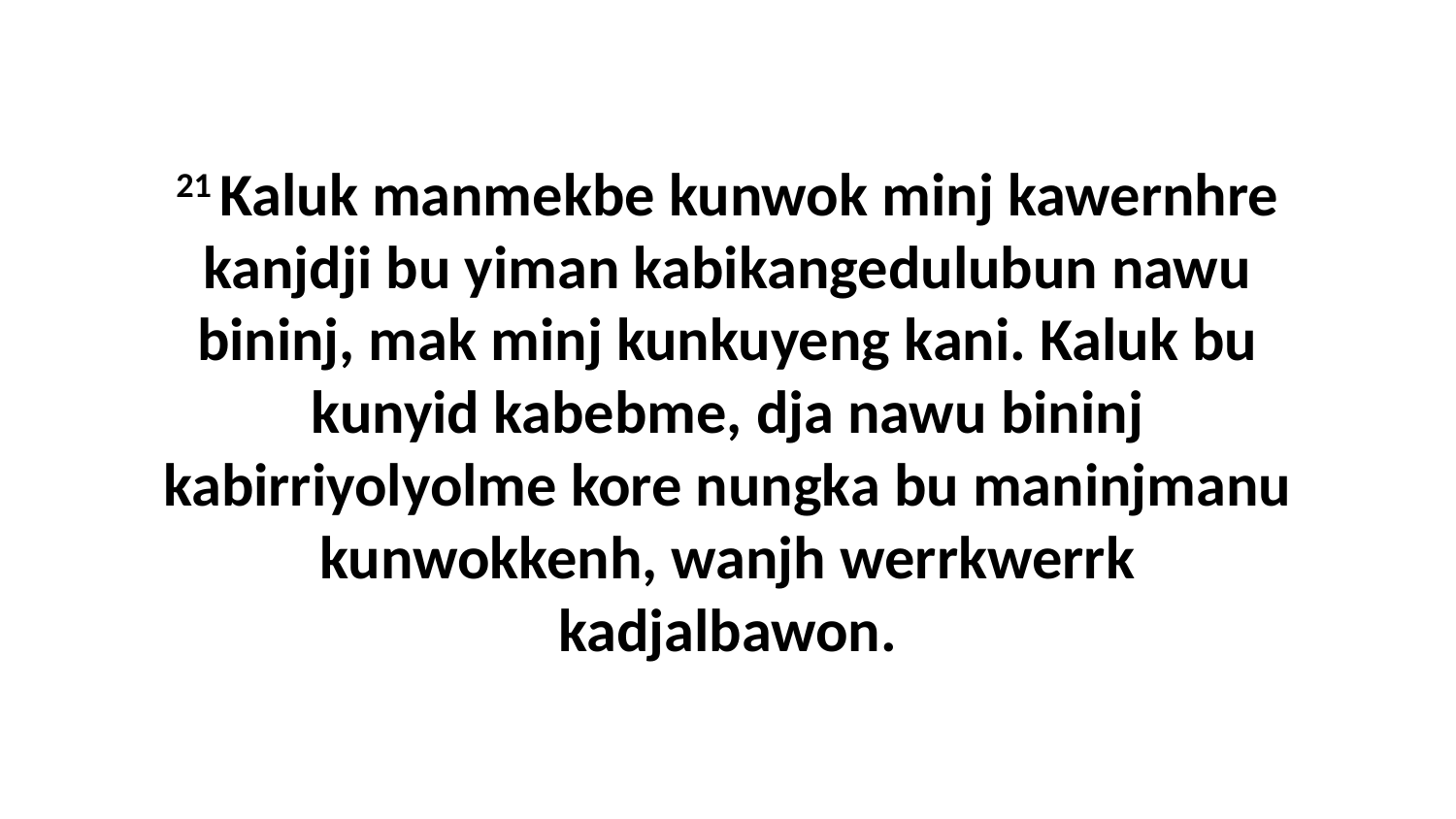

21 Kaluk manmekbe kunwok minj kawernhre kanjdji bu yiman kabikangedulubun nawu bininj, mak minj kunkuyeng kani. Kaluk bu kunyid kabebme, dja nawu bininj kabirriyolyolme kore nungka bu maninjmanu kunwokkenh, wanjh werrkwerrk kadjalbawon.